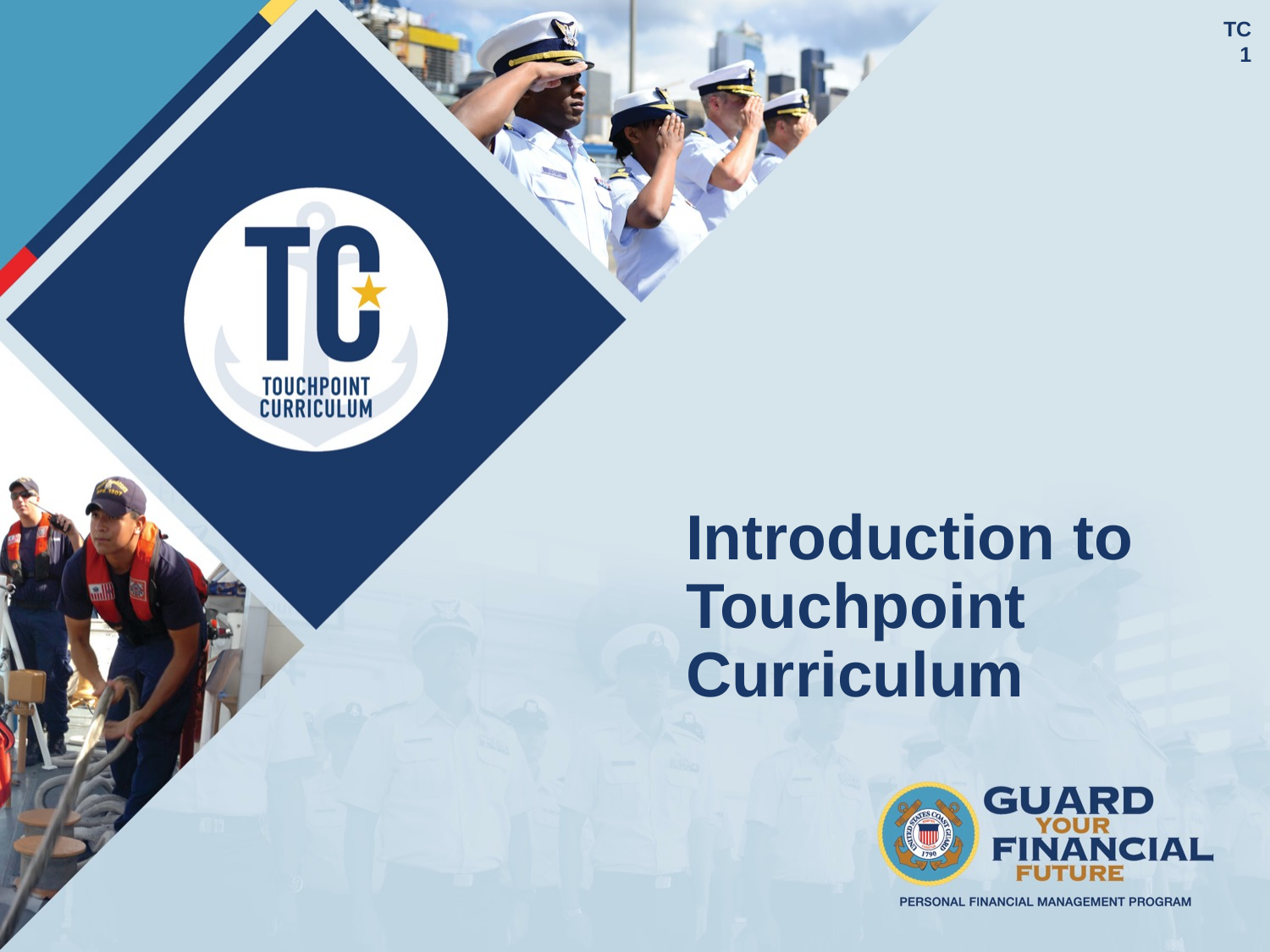

TC
 1
# Introduction to Touchpoint Curriculum